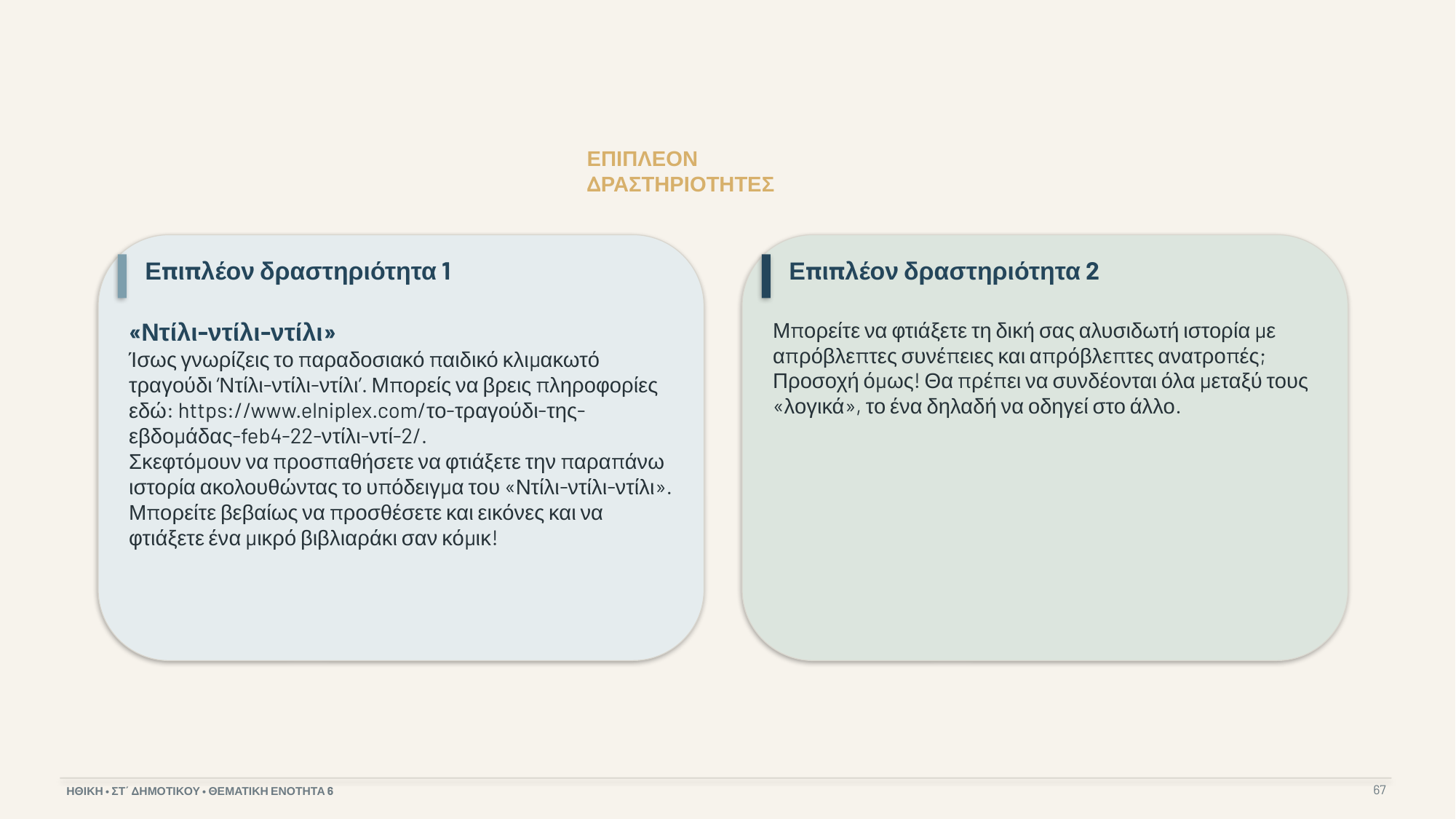

ΕΠΙΠΛΕΟΝ ΔΡΑΣΤΗΡΙΟΤΗΤΕΣ

Επιπλέον δραστηριότητα 1
Επιπλέον δραστηριότητα 2

«Ντίλι-ντίλι-ντίλι»
Ίσως γνωρίζεις το παραδοσιακό παιδικό κλιμακωτό τραγούδι ‘Ντίλι-ντίλι-ντίλι’. Μπορείς να βρεις πληροφορίες εδώ: https://www.elniplex.com/το-τραγούδι-της-εβδομάδας-feb4-22-ντίλι-ντί-2/.
Σκεφτόμουν να προσπαθήσετε να φτιάξετε την παραπάνω ιστορία ακολουθώντας το υπόδειγμα του «Ντίλι-ντίλι-ντίλι». Μπορείτε βεβαίως να προσθέσετε και εικόνες και να φτιάξετε ένα μικρό βιβλιαράκι σαν κόμικ!
Μπορείτε να φτιάξετε τη δική σας αλυσιδωτή ιστορία με απρόβλεπτες συνέπειες και απρόβλεπτες ανατροπές; Προσοχή όμως! Θα πρέπει να συνδέονται όλα μεταξύ τους «λογικά», το ένα δηλαδή να οδηγεί στο άλλο.

67
ΗΘΙΚΗ • ΣΤ΄ ΔΗΜΟΤΙΚΟΥ • ΘΕΜΑΤΙΚΗ ΕΝΟΤΗΤΑ 6